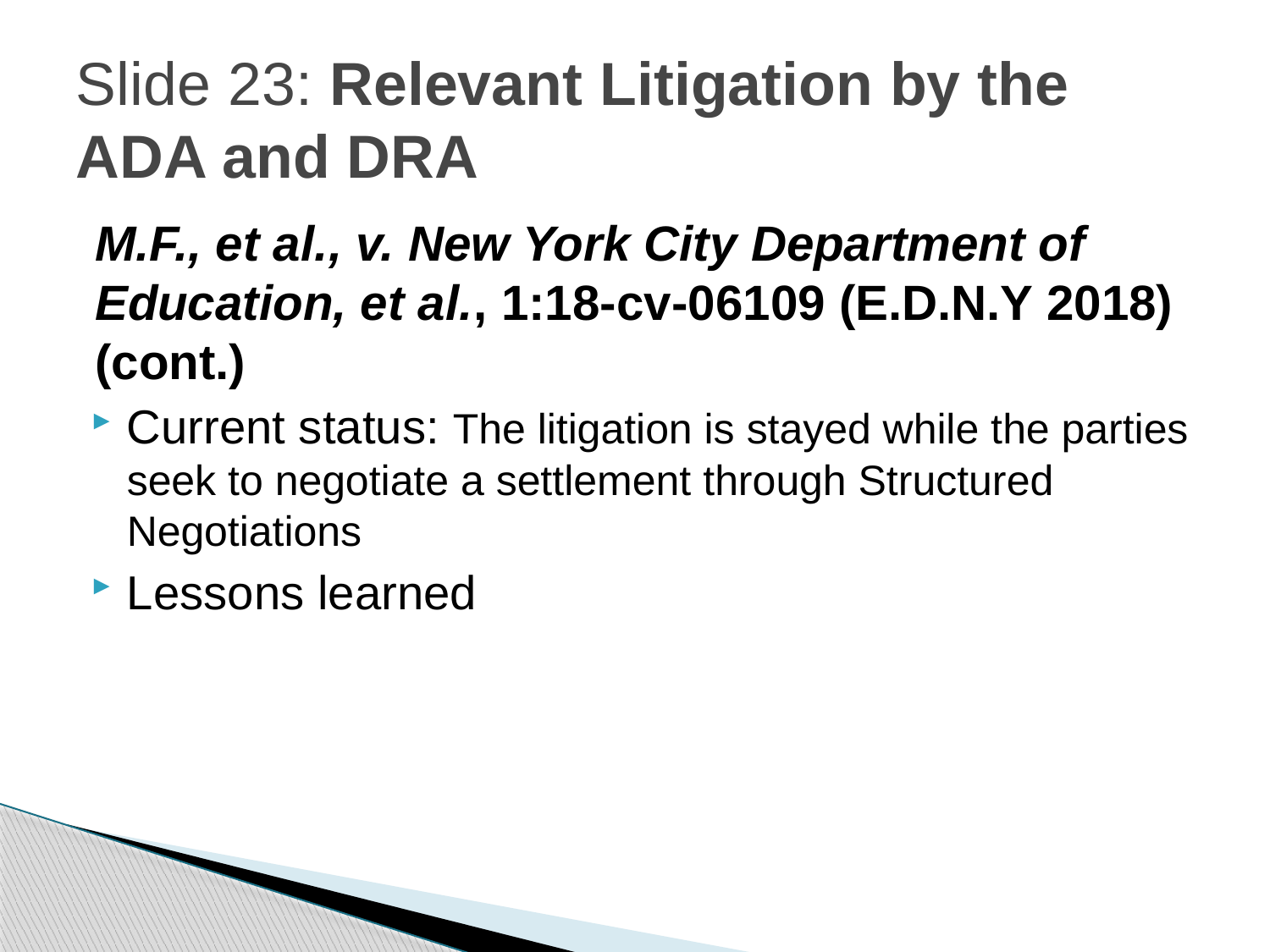

# Slide 23: Relevant Litigation by the ADA and DRA
M.F., et al., v. New York City Department of Education, et al., 1:18-cv-06109 (E.D.N.Y 2018) (cont.)
Current status: The litigation is stayed while the parties seek to negotiate a settlement through Structured Negotiations
Lessons learned